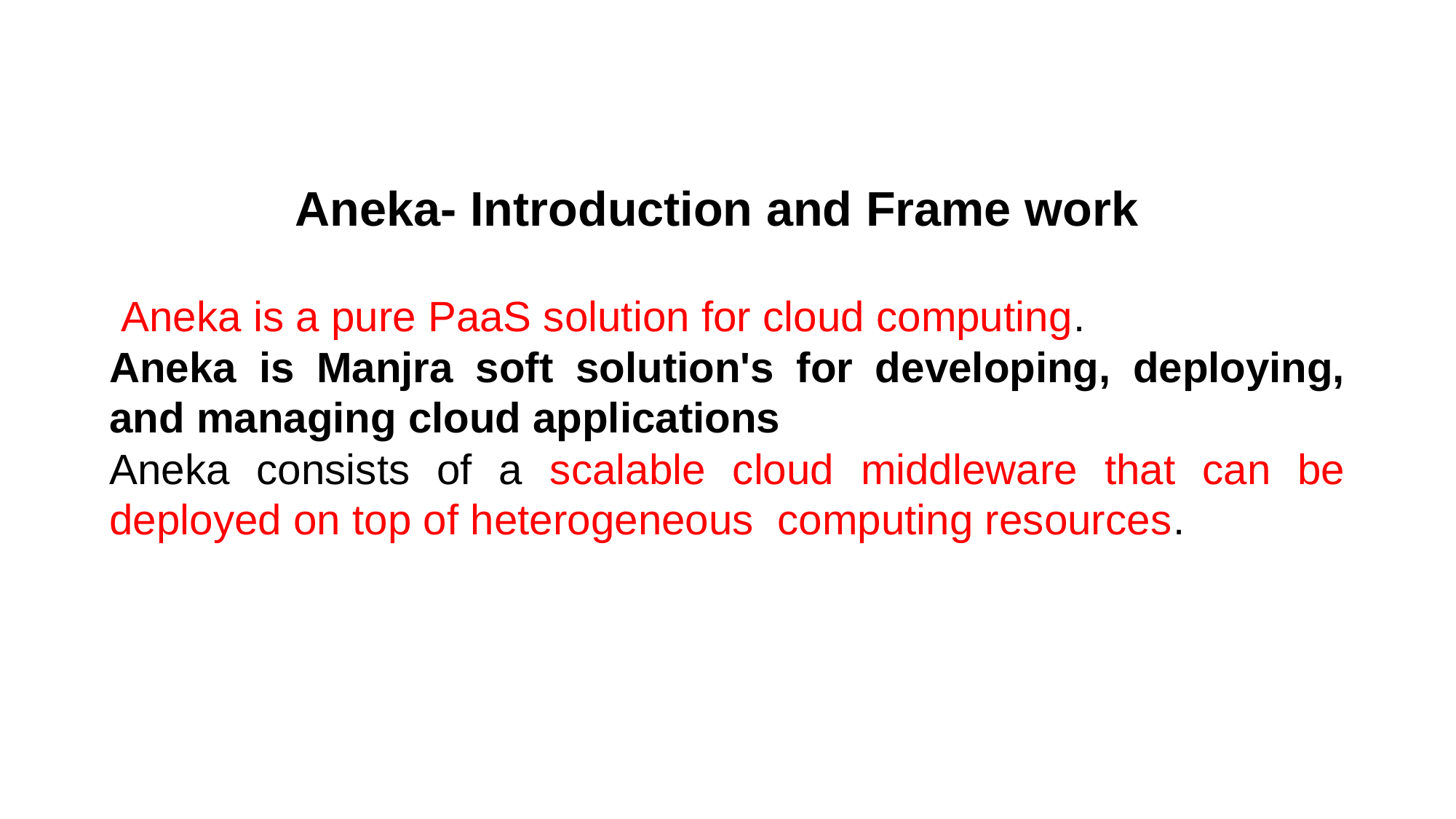

Aneka- Introduction and Frame work
 Aneka is a pure PaaS solution for cloud computing.
Aneka is Manjra soft solution's for developing, deploying, and managing cloud applications
Aneka consists of a scalable cloud middleware that can be deployed on top of heterogeneous  computing resources.